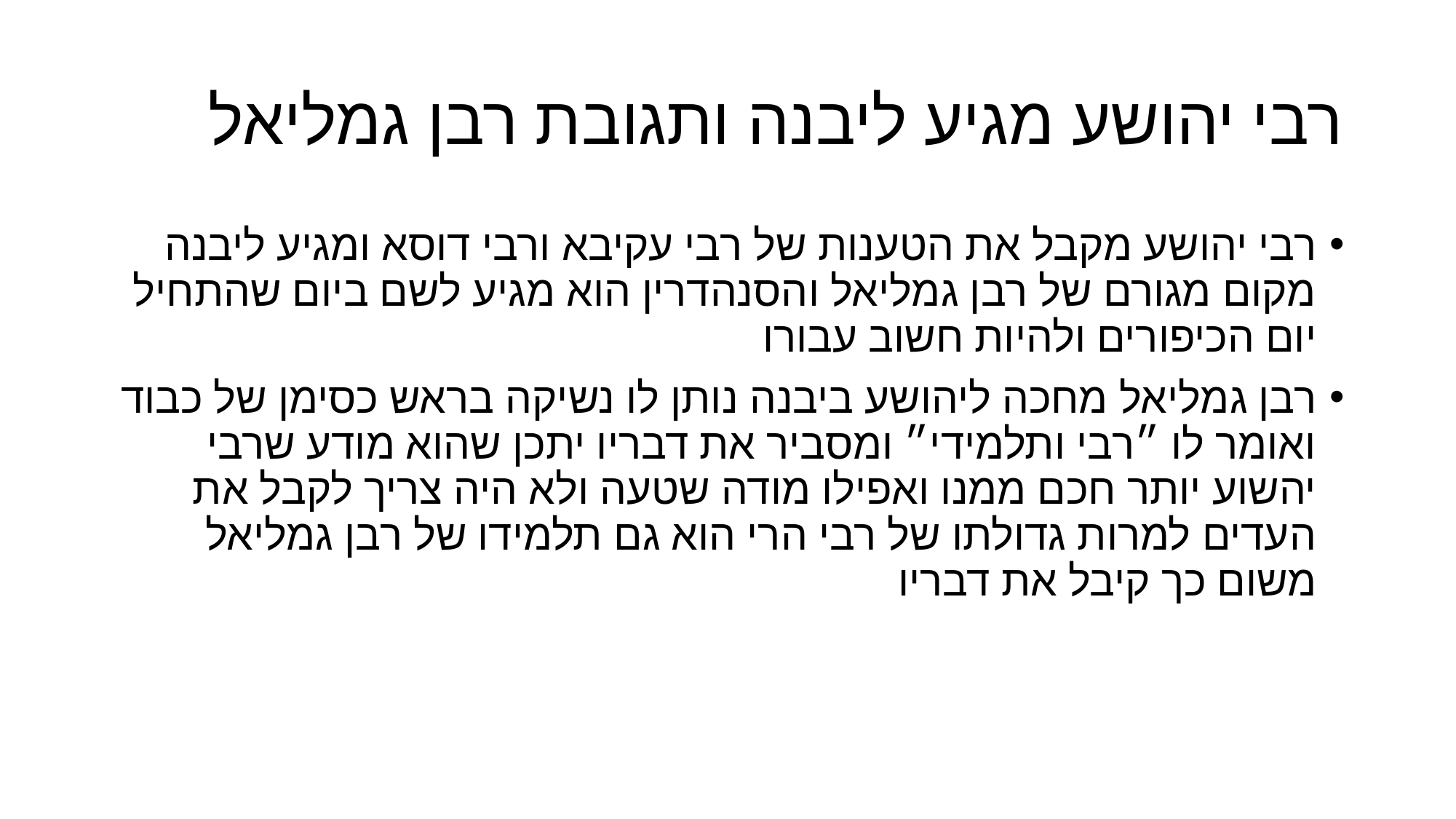

# רבי יהושע מגיע ליבנה ותגובת רבן גמליאל
רבי יהושע מקבל את הטענות של רבי עקיבא ורבי דוסא ומגיע ליבנה מקום מגורם של רבן גמליאל והסנהדרין הוא מגיע לשם ביום שהתחיל יום הכיפורים ולהיות חשוב עבורו
רבן גמליאל מחכה ליהושע ביבנה נותן לו נשיקה בראש כסימן של כבוד ואומר לו ״רבי ותלמידי״ ומסביר את דבריו יתכן שהוא מודע שרבי יהשוע יותר חכם ממנו ואפילו מודה שטעה ולא היה צריך לקבל את העדים למרות גדולתו של רבי הרי הוא גם תלמידו של רבן גמליאל משום כך קיבל את דבריו